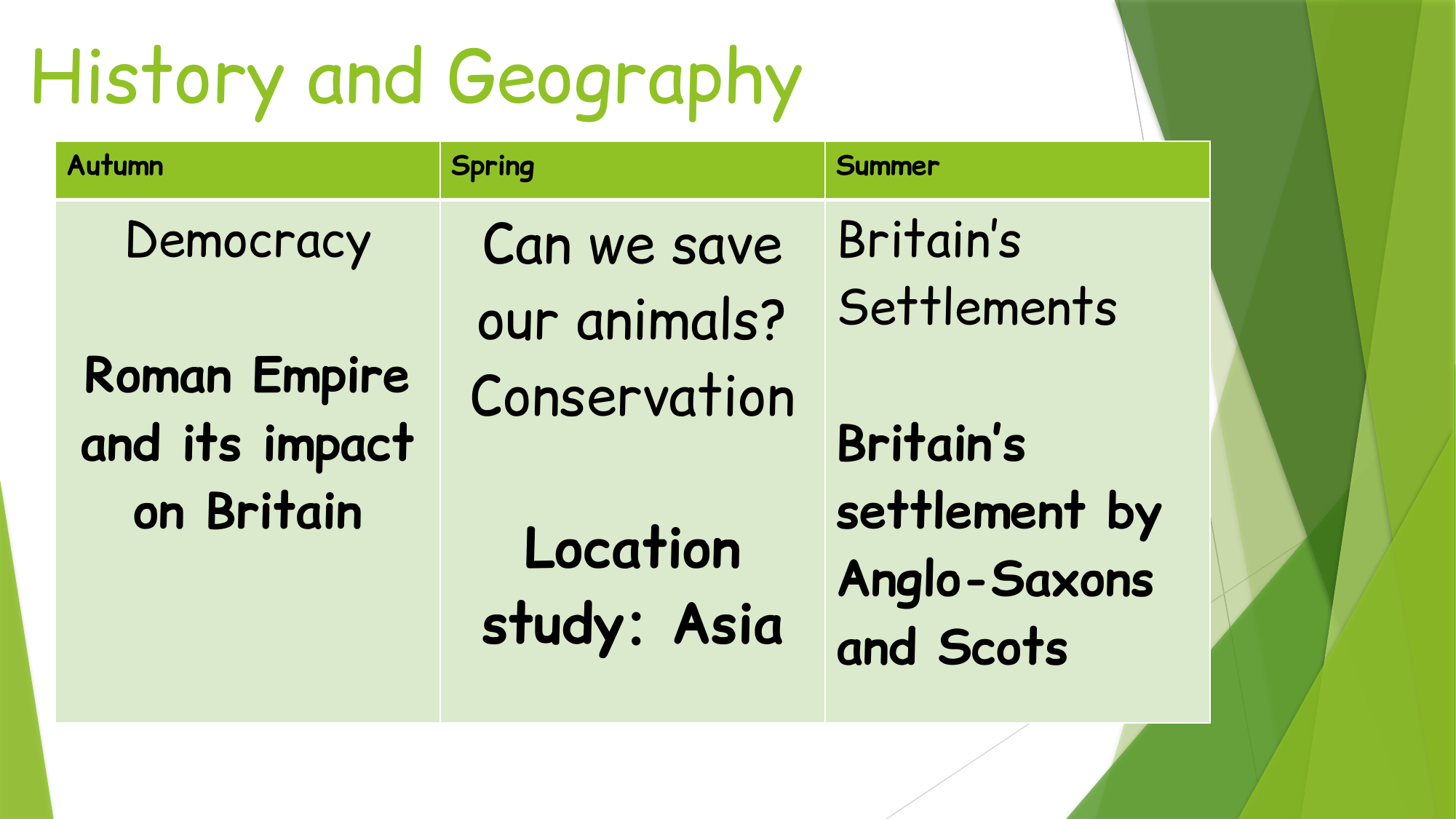

# History and Geography
| Autumn | Spring | Summer |
| --- | --- | --- |
| Democracy Roman Empire and its impact on Britain | Can we save our animals? Conservation Location study: Asia | Britain’s Settlements Britain’s settlement by Anglo-Saxons and Scots |